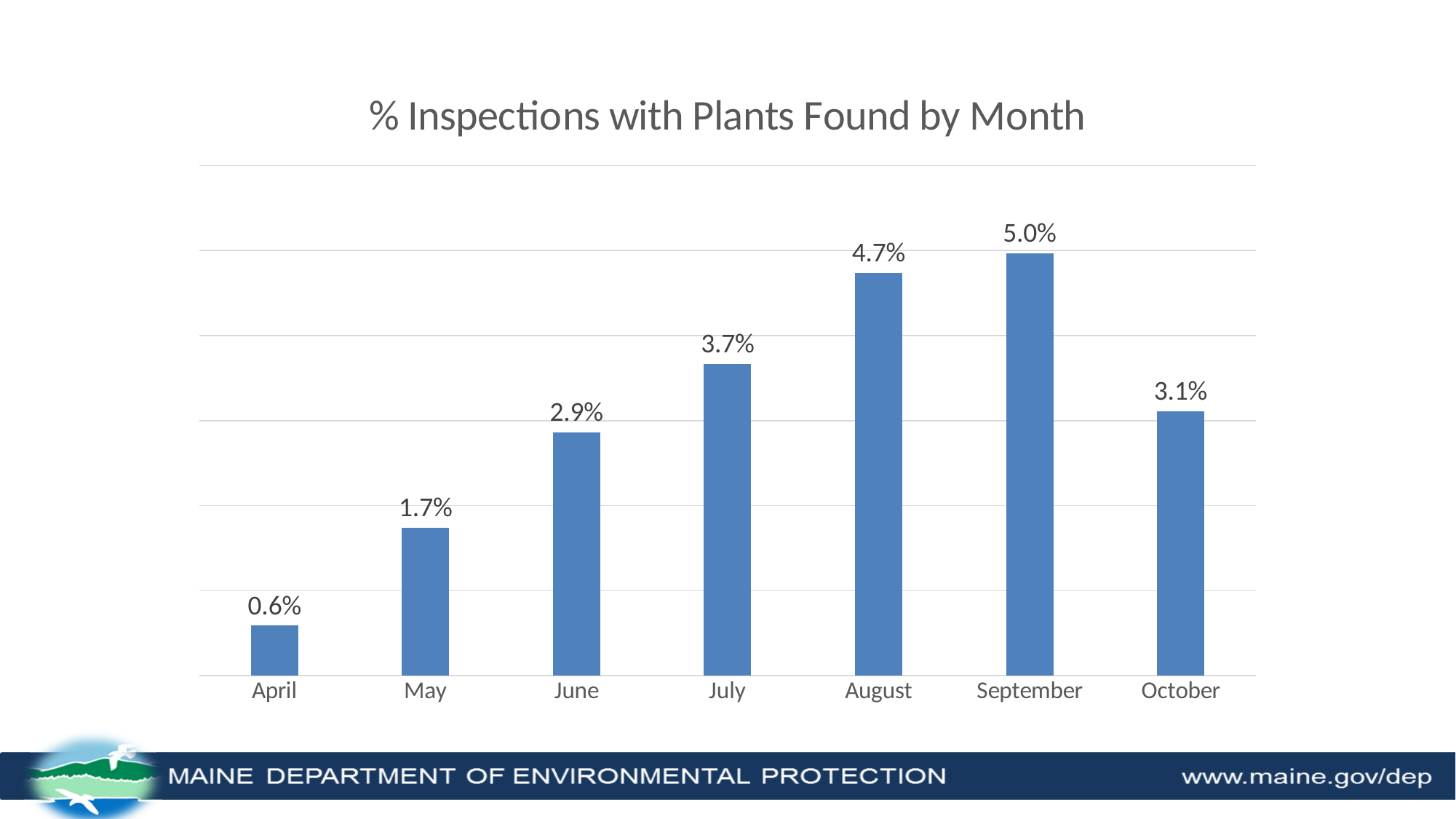

### Chart: % Inspections with Plants Found by Month

| Category | Plants per Inspection |
|---|---|
| April | 0.0059 |
| May | 0.0174 |
| June | 0.0286 |
| July | 0.036699999999999997 |
| August | 0.047400000000000005 |
| September | 0.049699999999999994 |
| October | 0.0311 |